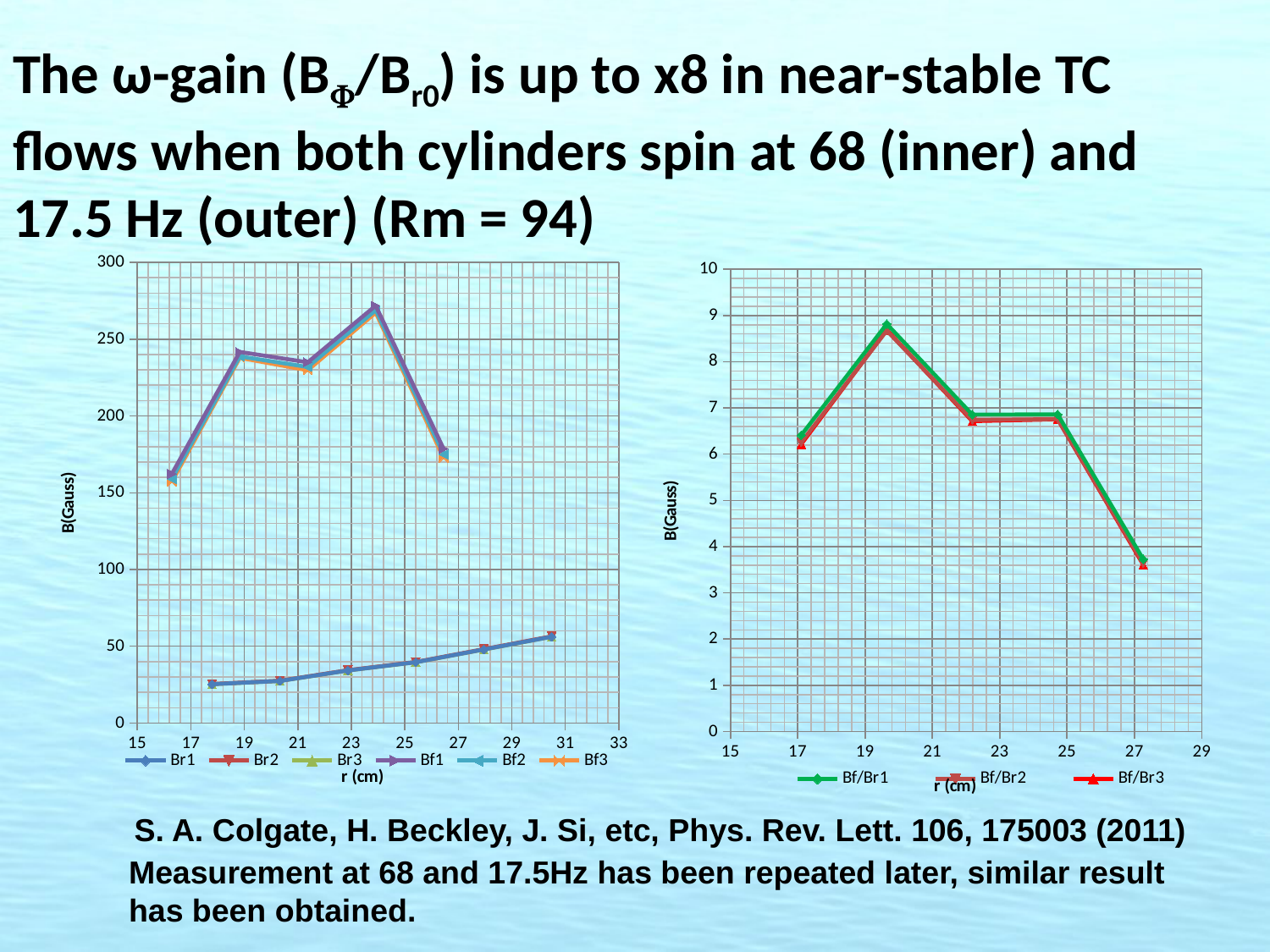

# The ω-gain (BΦ/Br0) is up to x8 in near-stable TC flows when both cylinders spin at 68 (inner) and 17.5 Hz (outer) (Rm = 94)

### Chart

| Category |  |  |  |  |  |  |
|---|---|---|---|---|---|---|

### Chart

| Category |  |  |  |
|---|---|---|---|
S. A. Colgate, H. Beckley, J. Si, etc, Phys. Rev. Lett. 106, 175003 (2011)
Measurement at 68 and 17.5Hz has been repeated later, similar result has been obtained.